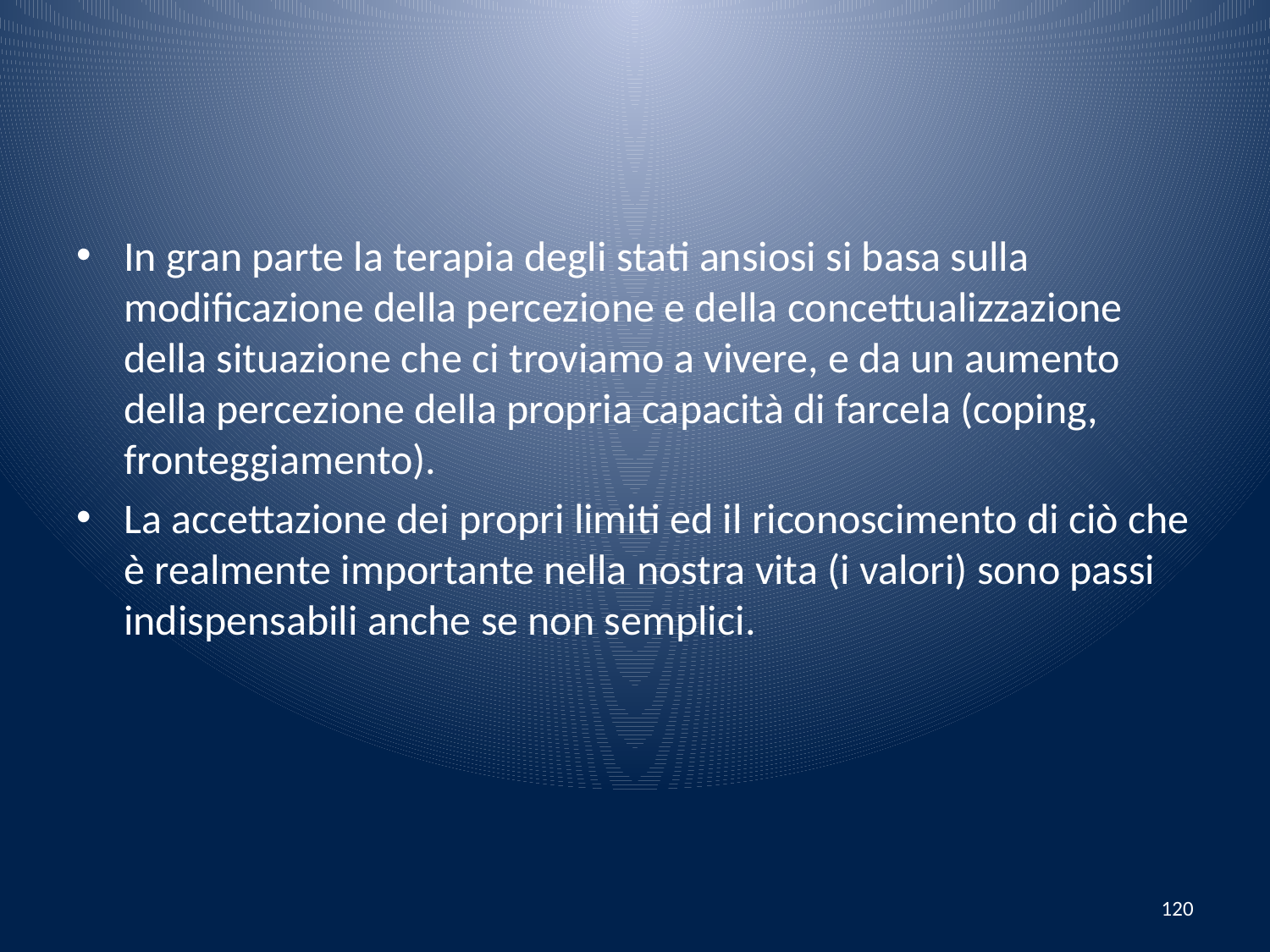

#
In gran parte la terapia degli stati ansiosi si basa sulla modificazione della percezione e della concettualizzazione della situazione che ci troviamo a vivere, e da un aumento della percezione della propria capacità di farcela (coping, fronteggiamento).
La accettazione dei propri limiti ed il riconoscimento di ciò che è realmente importante nella nostra vita (i valori) sono passi indispensabili anche se non semplici.
120